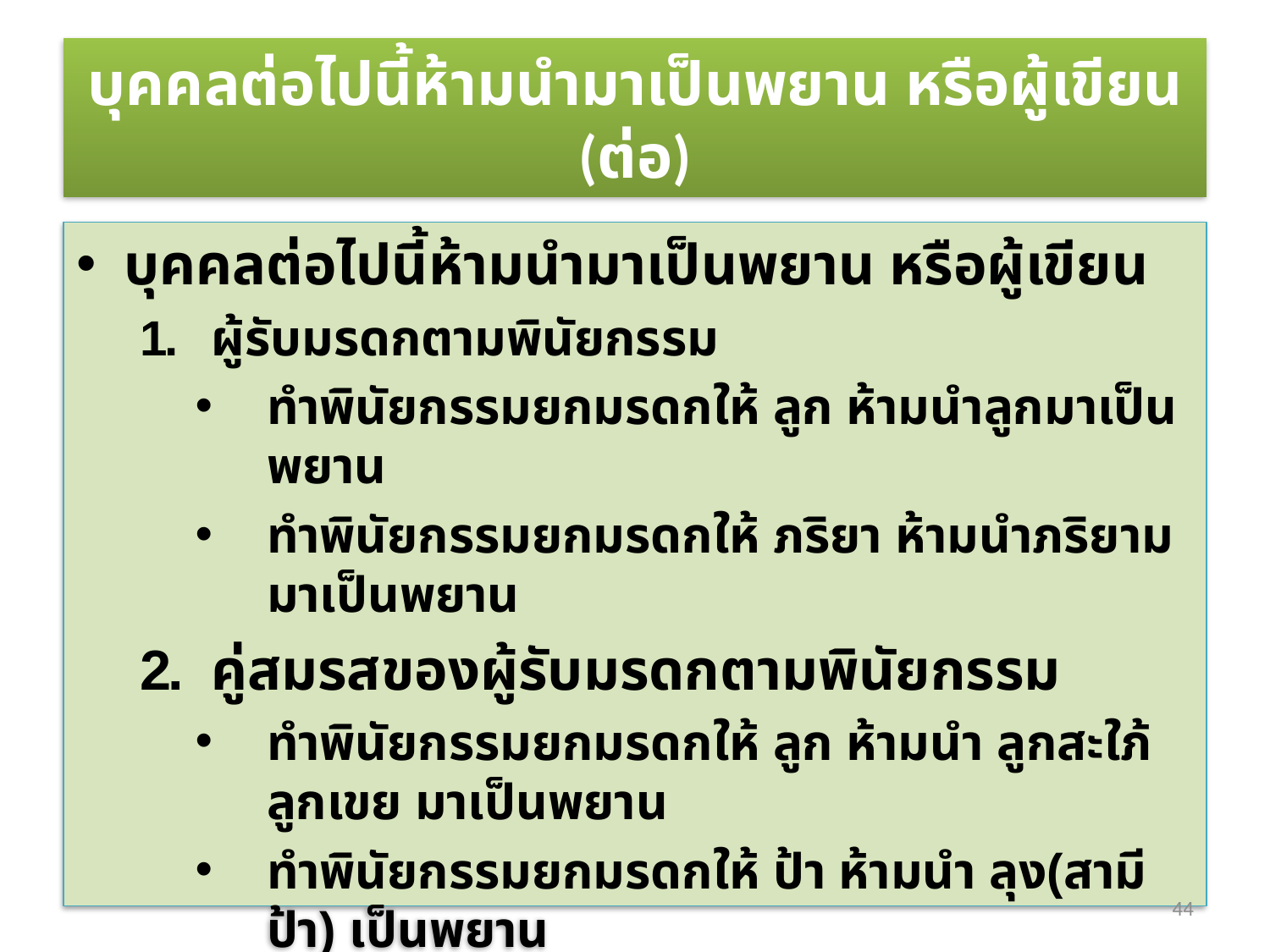

# บุคคลต่อไปนี้ห้ามนำมาเป็นพยาน หรือผู้เขียน (ต่อ)
บุคคลต่อไปนี้ห้ามนำมาเป็นพยาน หรือผู้เขียน
ผู้รับมรดกตามพินัยกรรม
ทำพินัยกรรมยกมรดกให้ ลูก ห้ามนำลูกมาเป็นพยาน
ทำพินัยกรรมยกมรดกให้ ภริยา ห้ามนำภริยามมาเป็นพยาน
คู่สมรสของผู้รับมรดกตามพินัยกรรม
ทำพินัยกรรมยกมรดกให้ ลูก ห้ามนำ ลูกสะใภ้ ลูกเขย มาเป็นพยาน
ทำพินัยกรรมยกมรดกให้ ป้า ห้ามนำ ลุง(สามีป้า) เป็นพยาน
จะมีผลทำให้บุคคลนั้นถูกห้ามมิให้รับมรดกตามพินัยกรรม ฉบับนั้น
44